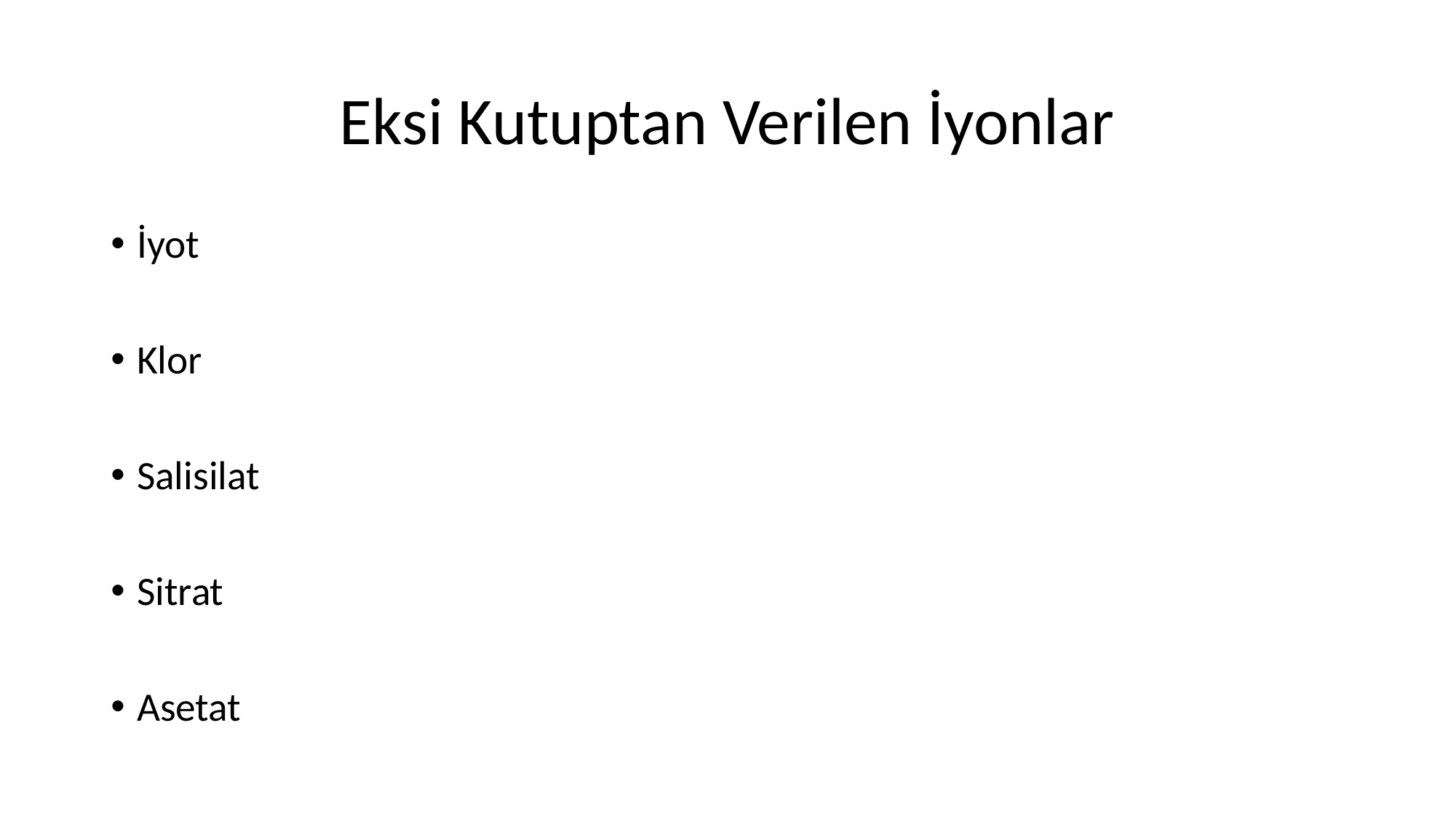

# Eksi Kutuptan Verilen İyonlar
İyot

Klor

Salisilat

Sitrat

Asetat